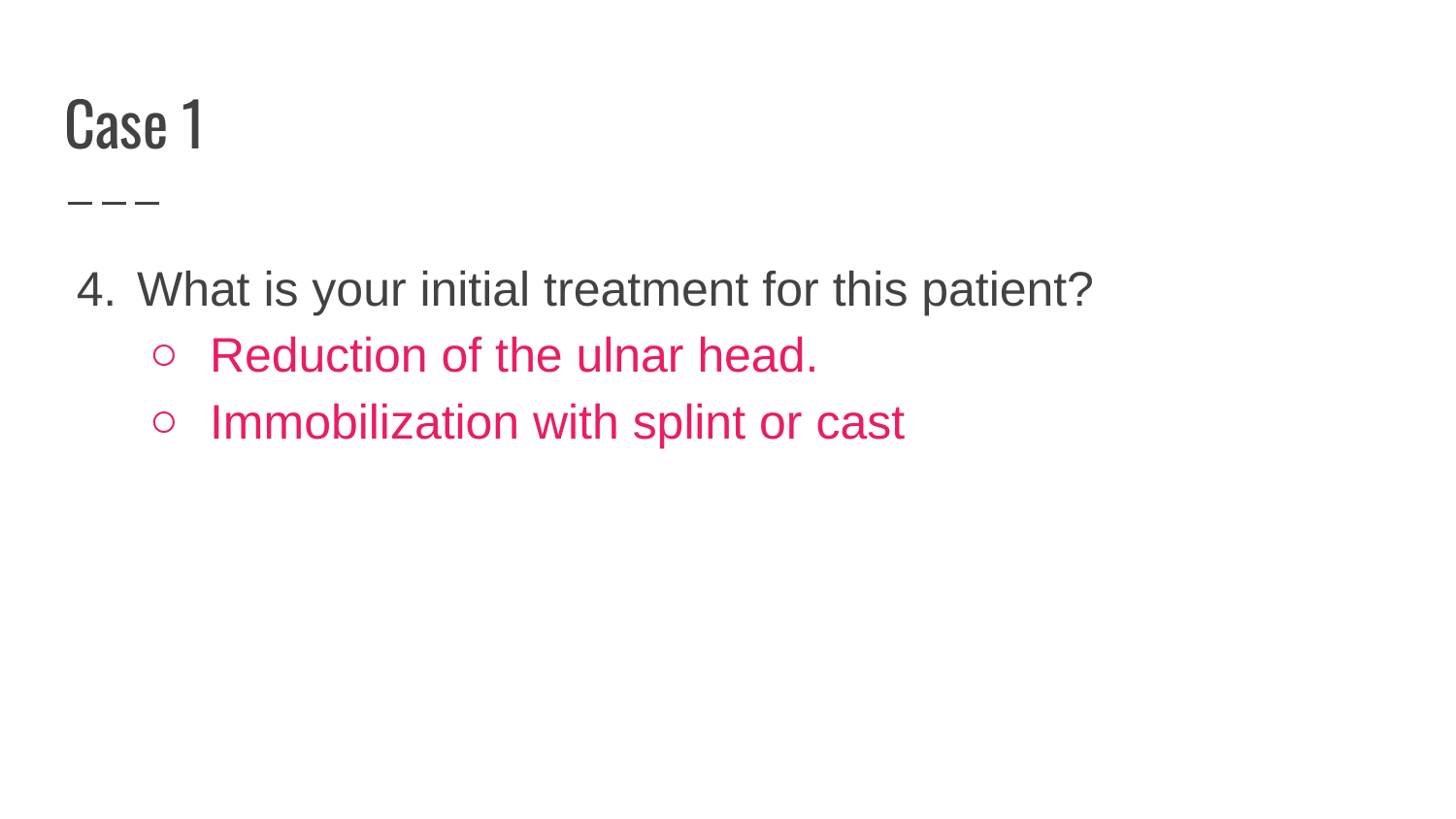

# Case 1
What is your initial treatment for this patient?
Reduction of the ulnar head.
Immobilization with splint or cast